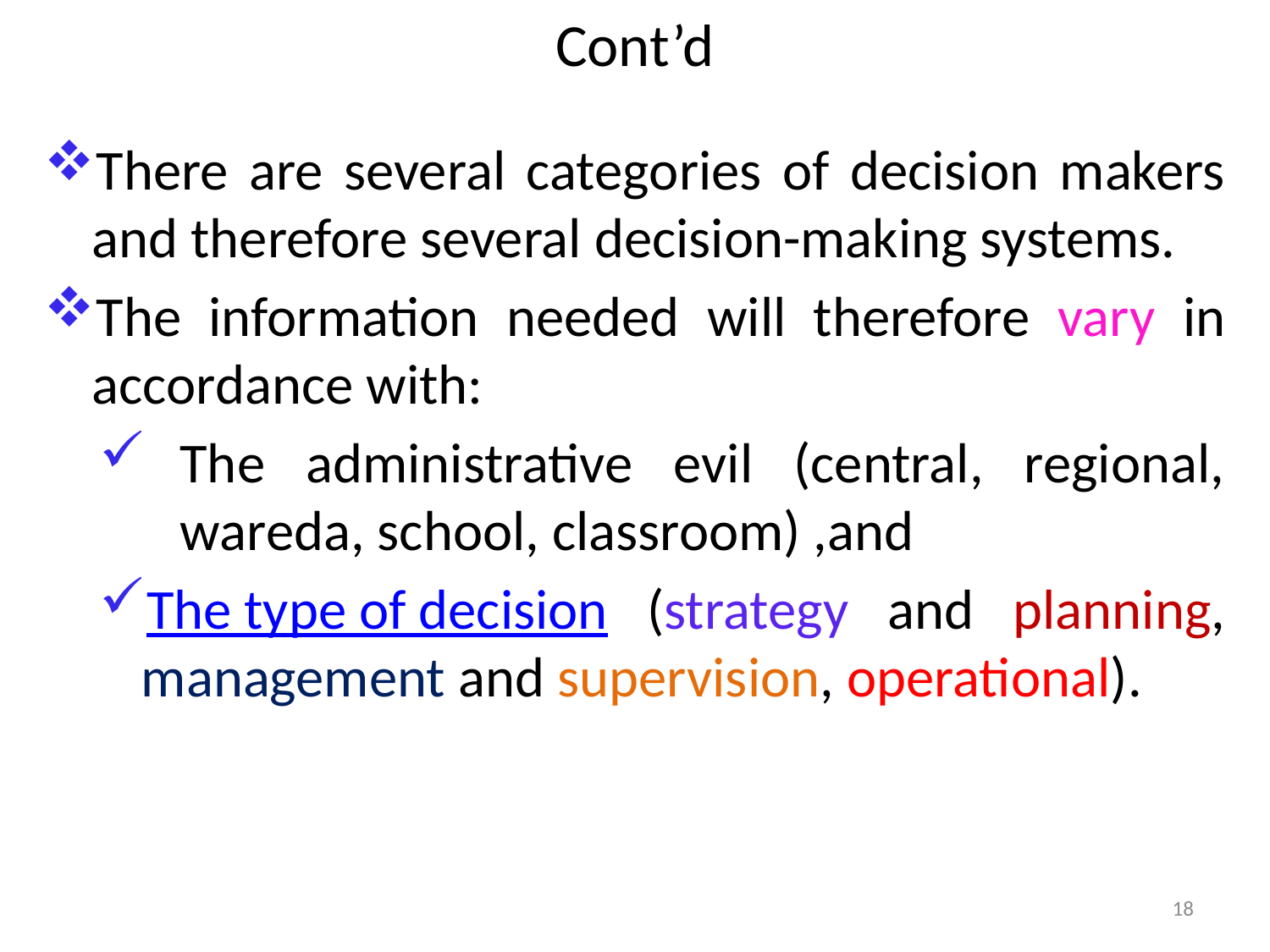

# Cont’d
There are several categories of decision makers and therefore several decision-making systems.
The information needed will therefore vary in accordance with:
The administrative evil (central, regional, wareda, school, classroom) ,and
The type of decision (strategy and planning, management and supervision, operational).
18